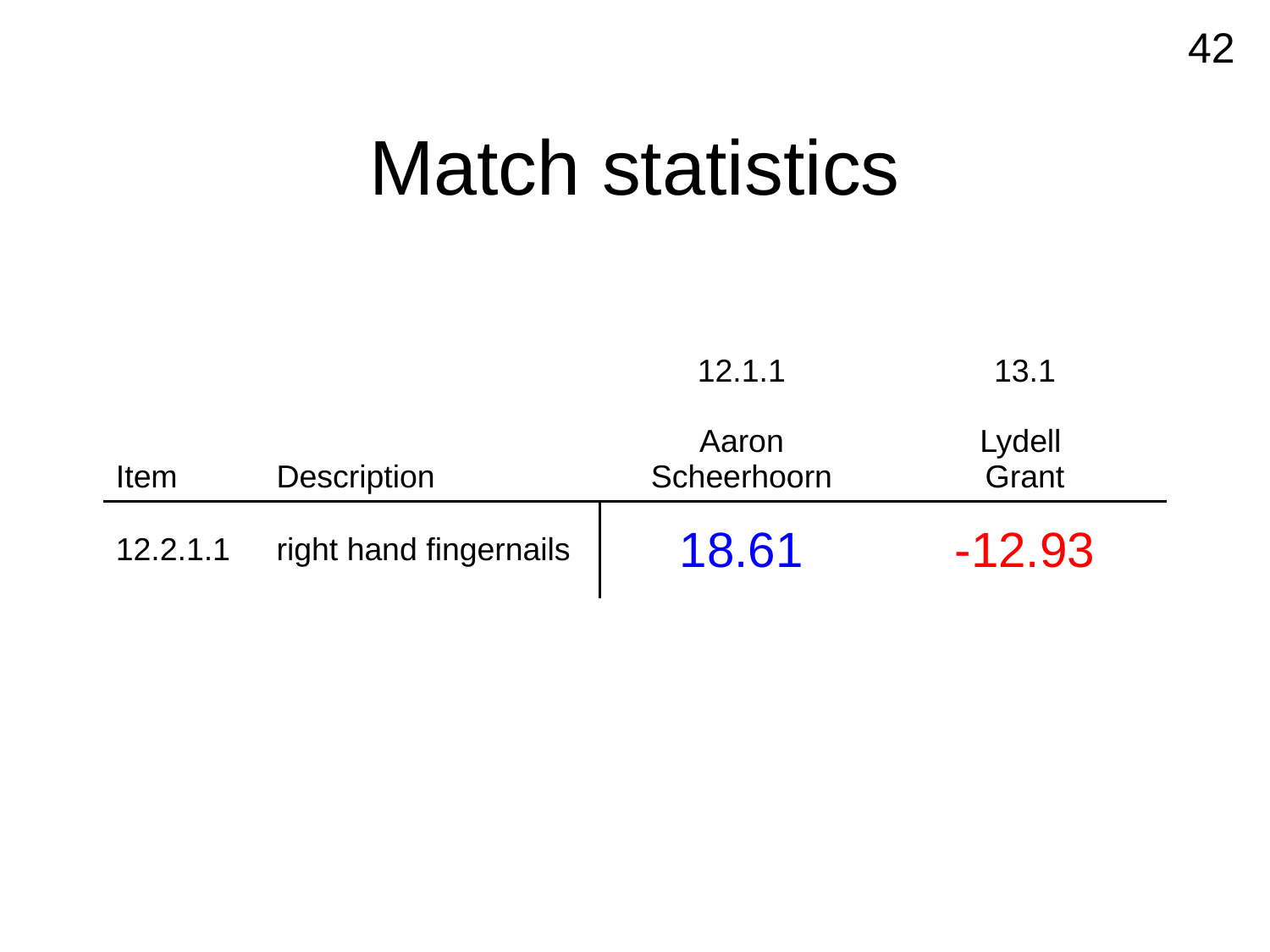

42
# Match statistics
| Item | Description | 12.1.1 Aaron Scheerhoorn | 13.1 Lydell Grant |
| --- | --- | --- | --- |
| 12.2.1.1 | right hand fingernails | 18.61 | -12.93 |